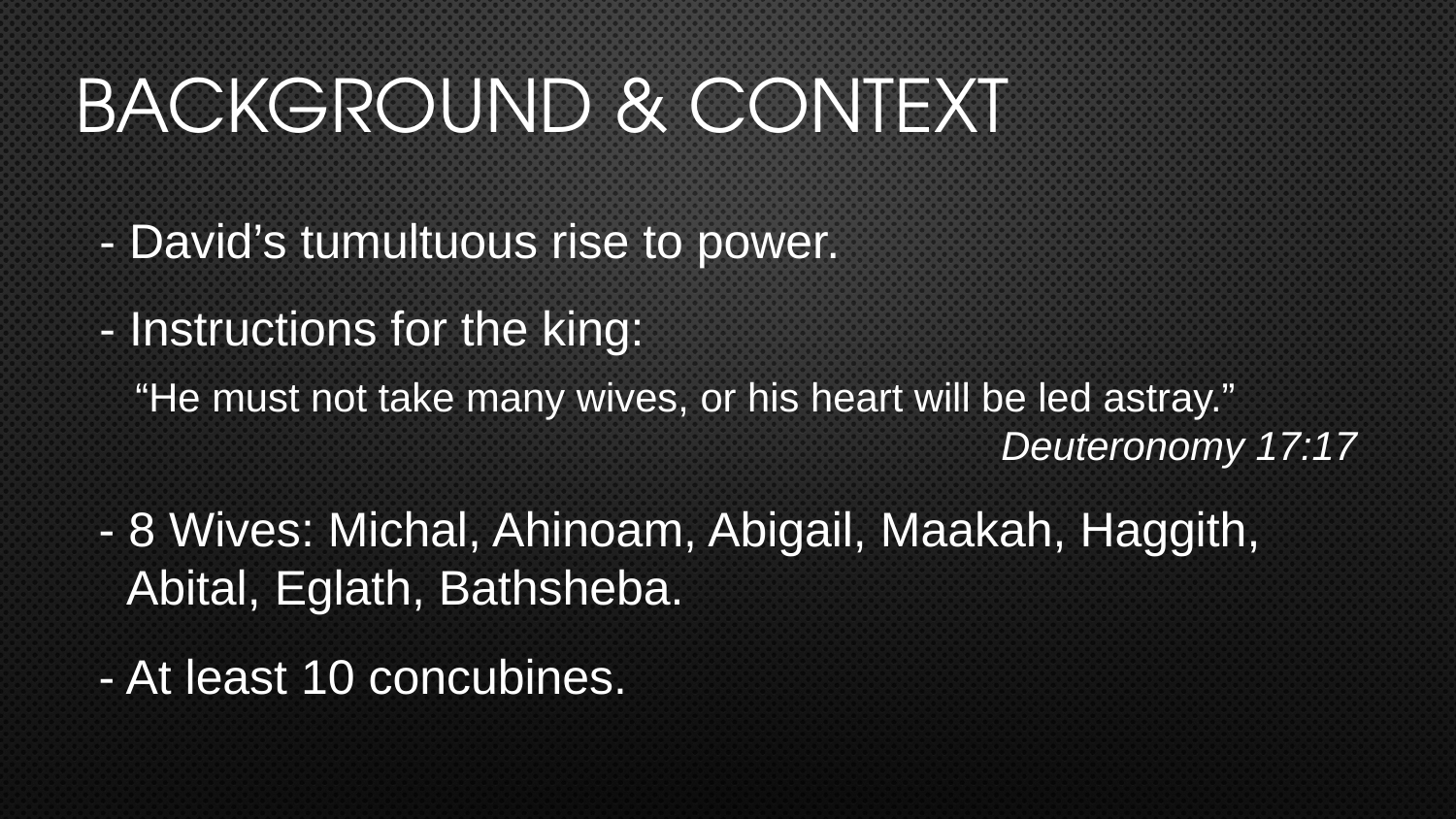

Background & Context
- David’s tumultuous rise to power.
- Instructions for the king:
“He must not take many wives, or his heart will be led astray.”
Deuteronomy 17:17
- 8 Wives: Michal, Ahinoam, Abigail, Maakah, Haggith, Abital, Eglath, Bathsheba.
- At least 10 concubines.